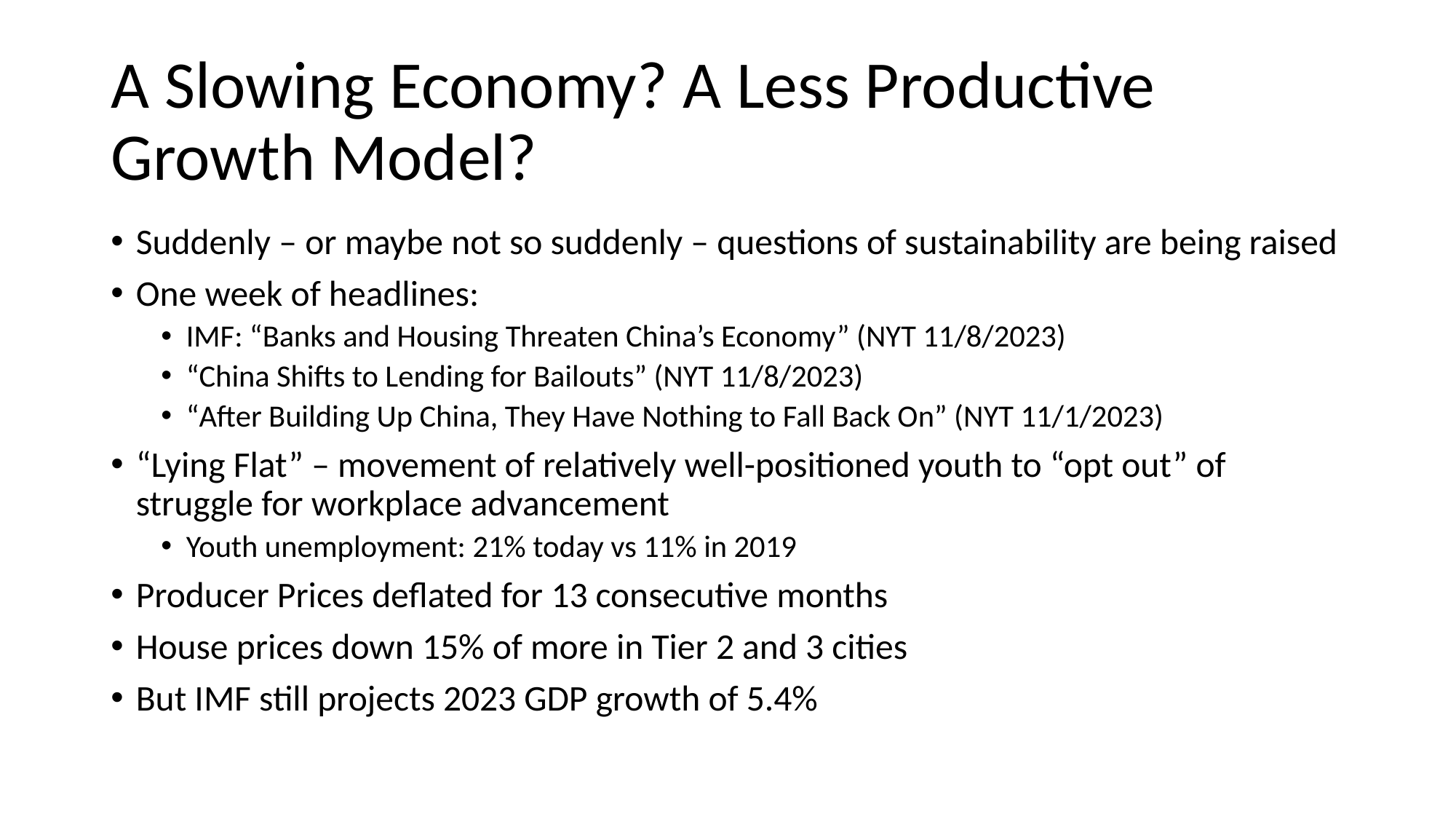

# A Slowing Economy? A Less Productive Growth Model?
Suddenly – or maybe not so suddenly – questions of sustainability are being raised
One week of headlines:
IMF: “Banks and Housing Threaten China’s Economy” (NYT 11/8/2023)
“China Shifts to Lending for Bailouts” (NYT 11/8/2023)
“After Building Up China, They Have Nothing to Fall Back On” (NYT 11/1/2023)
“Lying Flat” – movement of relatively well-positioned youth to “opt out” of struggle for workplace advancement
Youth unemployment: 21% today vs 11% in 2019
Producer Prices deflated for 13 consecutive months
House prices down 15% of more in Tier 2 and 3 cities
But IMF still projects 2023 GDP growth of 5.4%